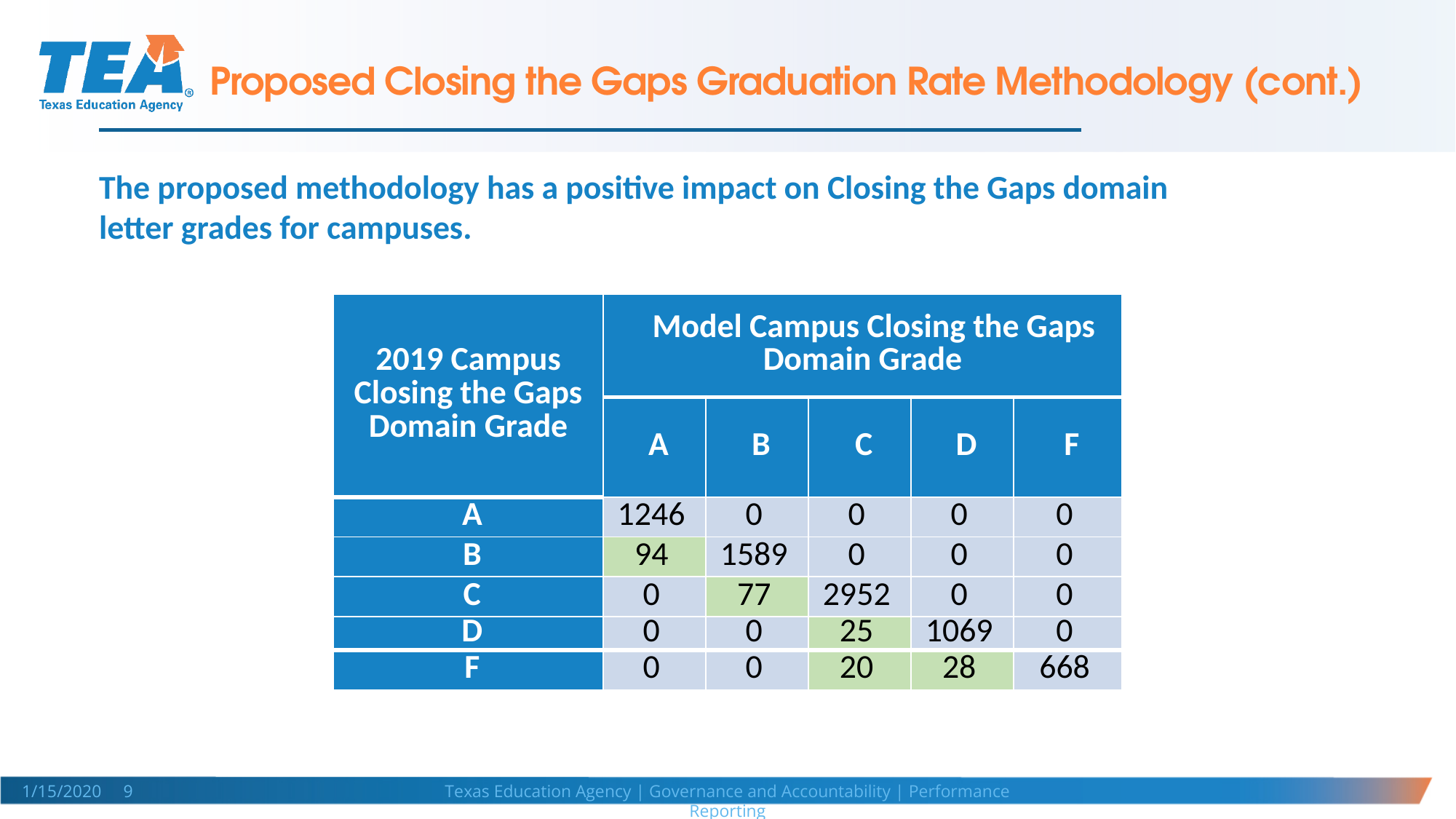

Proposed Closing the Gaps Graduation Rate Methodology (cont.)
The proposed methodology has a positive impact on Closing the Gaps domain letter grades for campuses.
| 2019 Campus Closing the Gaps Domain Grade | Model Campus Closing the Gaps Domain Grade |  |  |  |  |
| --- | --- | --- | --- | --- | --- |
|  | A | B | C | D | F |
| A | 1246 | 0 | 0 | 0 | 0 |
| B | 94 | 1589 | 0 | 0 | 0 |
| C | 0 | 77 | 2952 | 0 | 0 |
| D | 0 | 0 | 25 | 1069 | 0 |
| F | 0 | 0 | 20 | 28 | 668 |
Texas Education Agency | Governance and Accountability | Performance Reporting
1/15/2020     9